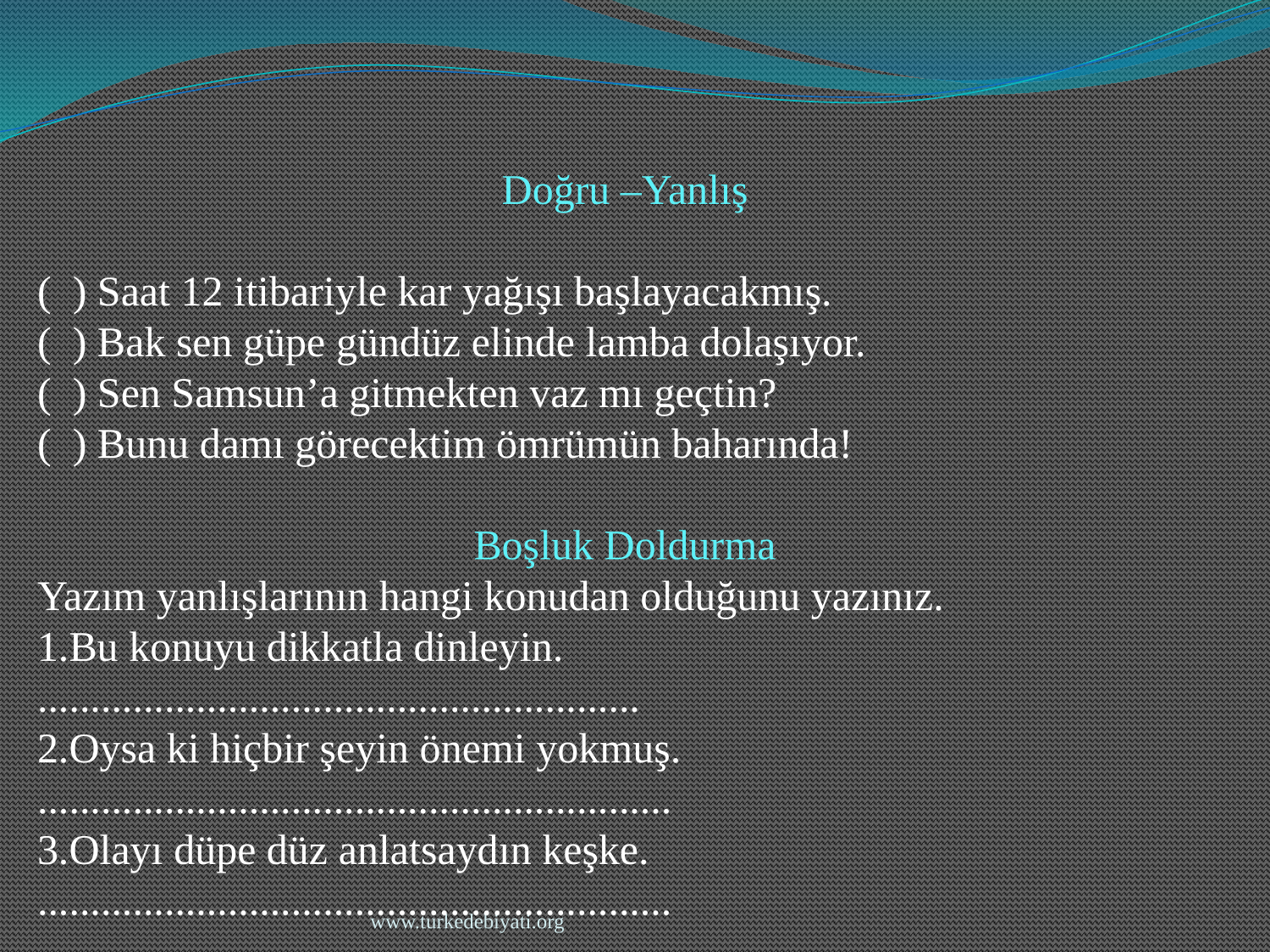

Doğru –Yanlış

(  ) Saat 12 itibariyle kar yağışı başlayacakmış.
(  ) Bak sen güpe gündüz elinde lamba dolaşıyor.
(  ) Sen Samsun’a gitmekten vaz mı geçtin?
(  ) Bunu damı görecektim ömrümün baharında!

Boşluk Doldurma
Yazım yanlışlarının hangi konudan olduğunu yazınız.
1.Bu konuyu dikkatla dinleyin.
.........................................................
2.Oysa ki hiçbir şeyin önemi yokmuş.
............................................................
3.Olayı düpe düz anlatsaydın keşke.
............................................................

www.turkedebiyati.org